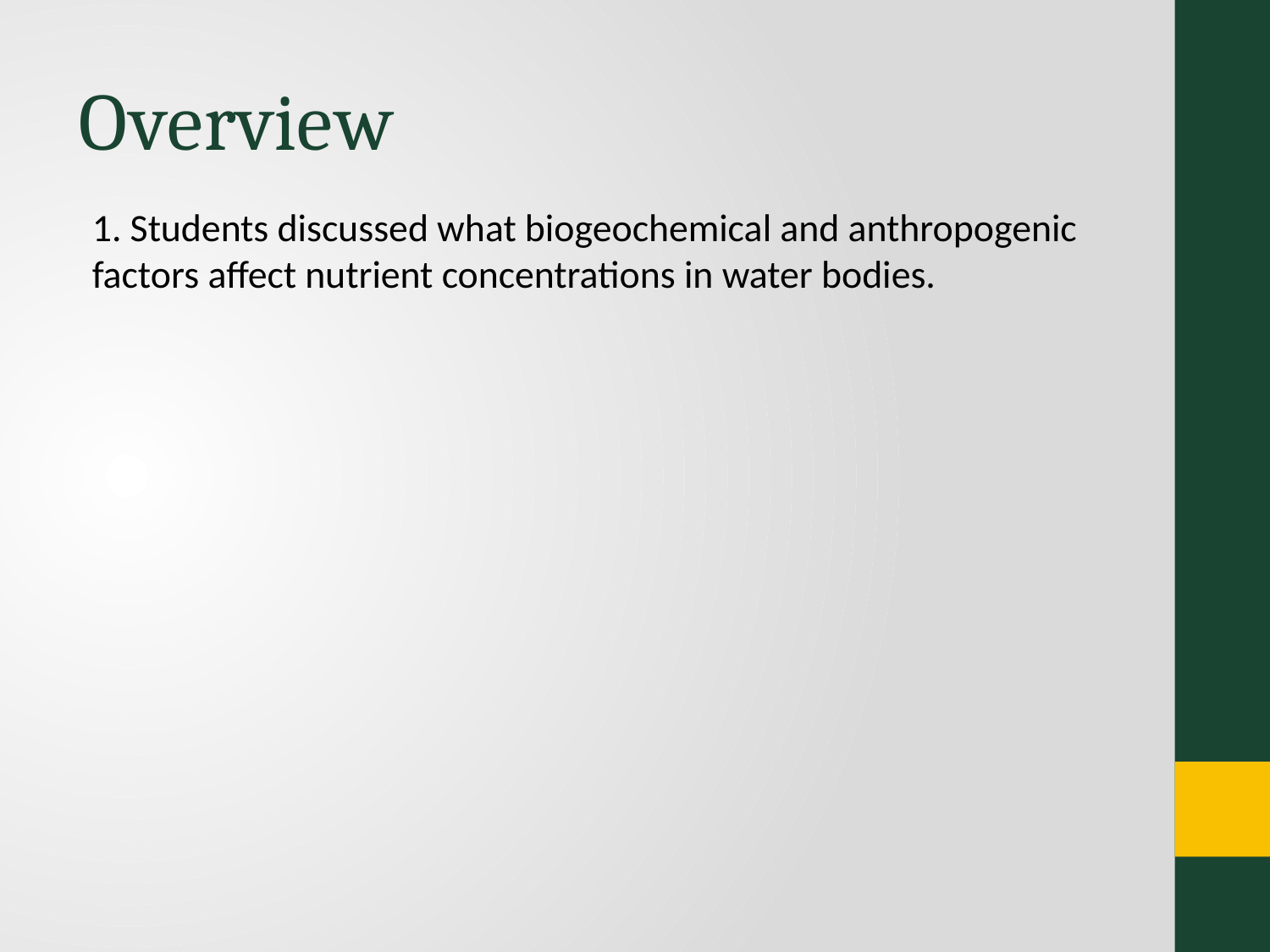

# Overview
1. Students discussed what biogeochemical and anthropogenic factors affect nutrient concentrations in water bodies.